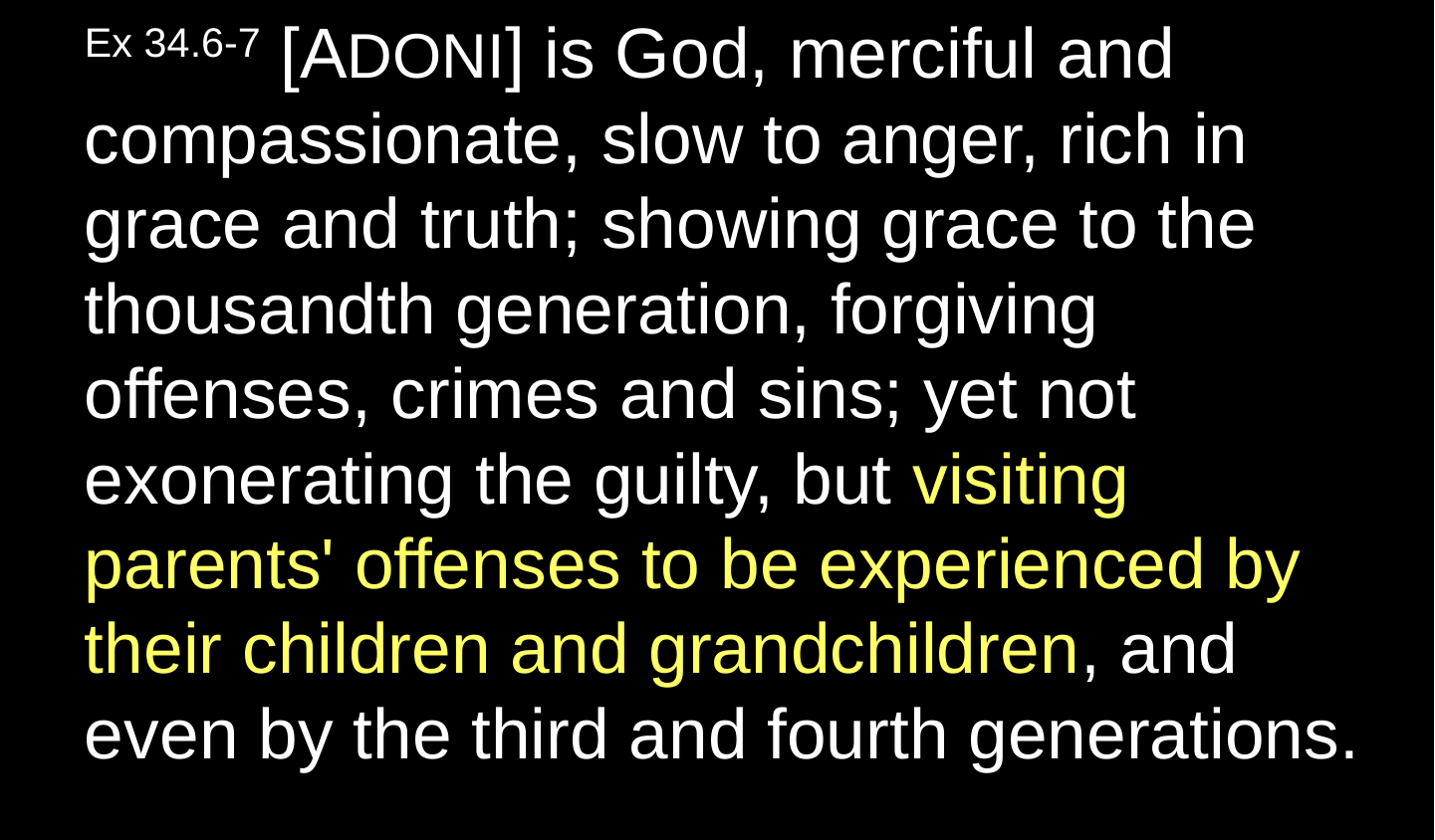

Ex 34.6-7 [ADONI] is God, merciful and compassionate, slow to anger, rich in grace and truth; showing grace to the thousandth generation, forgiving offenses, crimes and sins; yet not exonerating the guilty, but visiting parents' offenses to be experienced by their children and grandchildren, and even by the third and fourth generations.